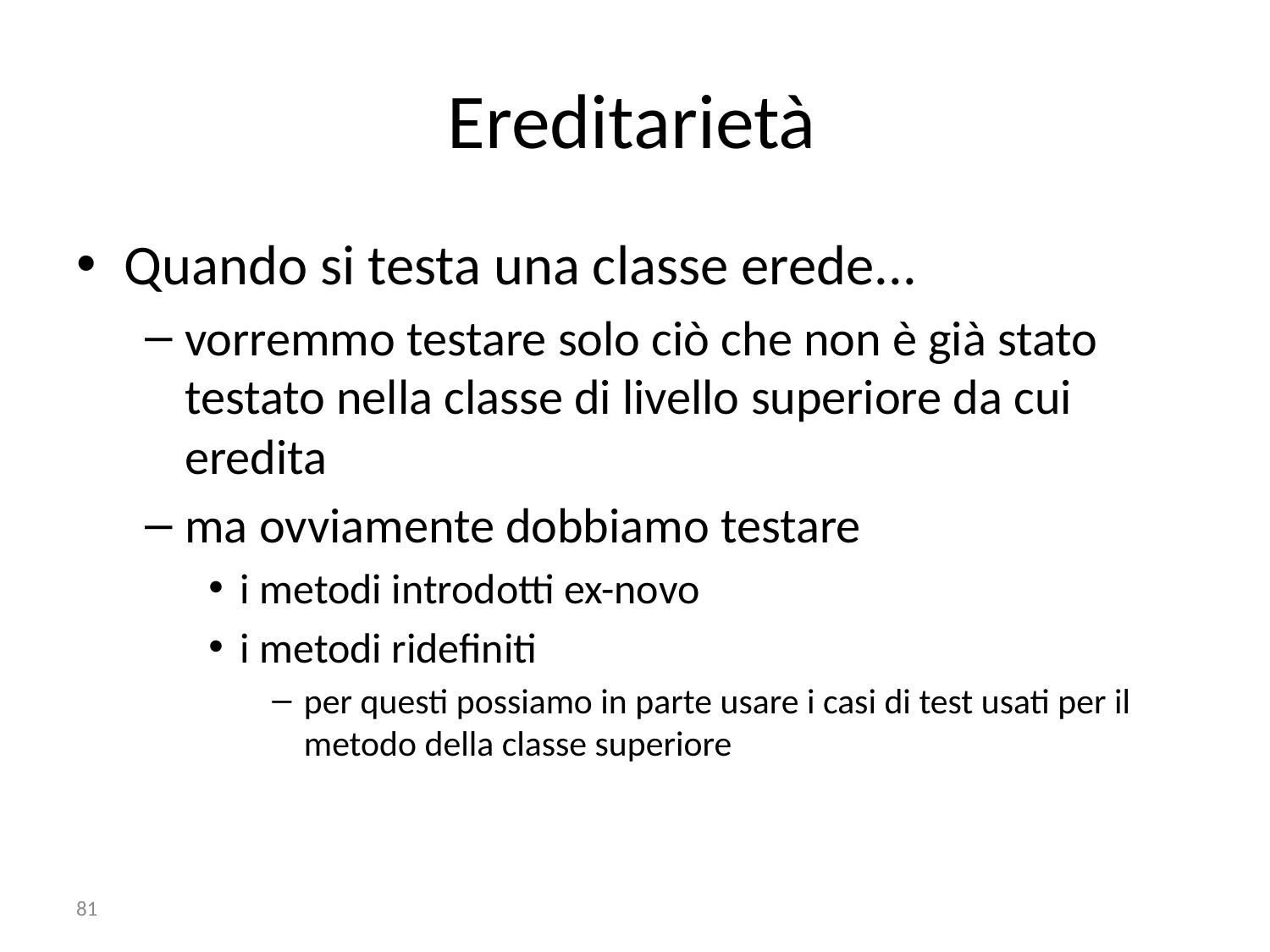

# Ereditarietà
Quando si testa una classe erede...
vorremmo testare solo ciò che non è già stato testato nella classe di livello superiore da cui eredita
ma ovviamente dobbiamo testare
i metodi introdotti ex-novo
i metodi ridefiniti
per questi possiamo in parte usare i casi di test usati per il metodo della classe superiore
81